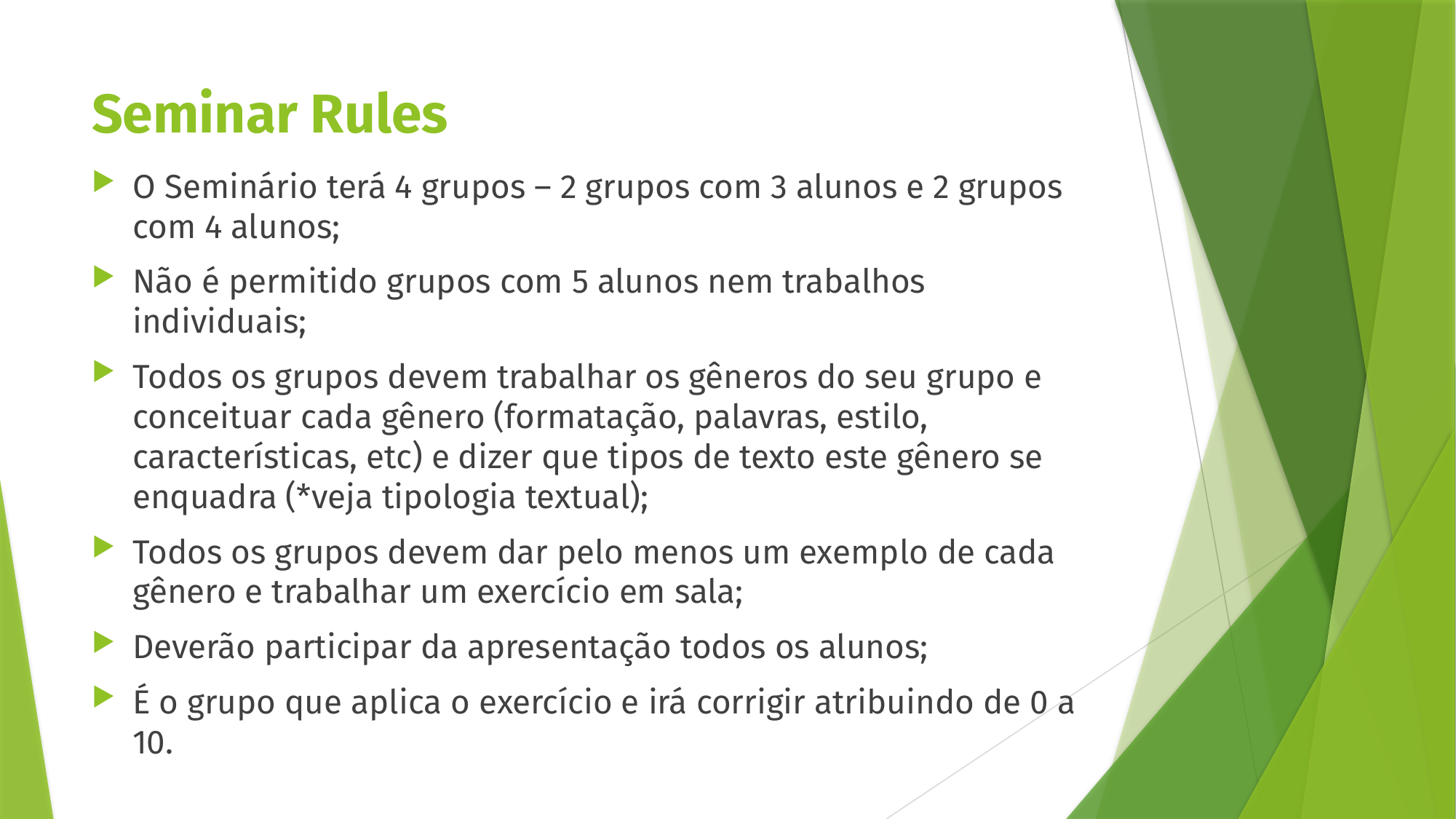

# Seminar Rules
O Seminário terá 4 grupos – 2 grupos com 3 alunos e 2 grupos com 4 alunos;
Não é permitido grupos com 5 alunos nem trabalhos individuais;
Todos os grupos devem trabalhar os gêneros do seu grupo e conceituar cada gênero (formatação, palavras, estilo, características, etc) e dizer que tipos de texto este gênero se enquadra (*veja tipologia textual);
Todos os grupos devem dar pelo menos um exemplo de cada gênero e trabalhar um exercício em sala;
Deverão participar da apresentação todos os alunos;
É o grupo que aplica o exercício e irá corrigir atribuindo de 0 a 10.